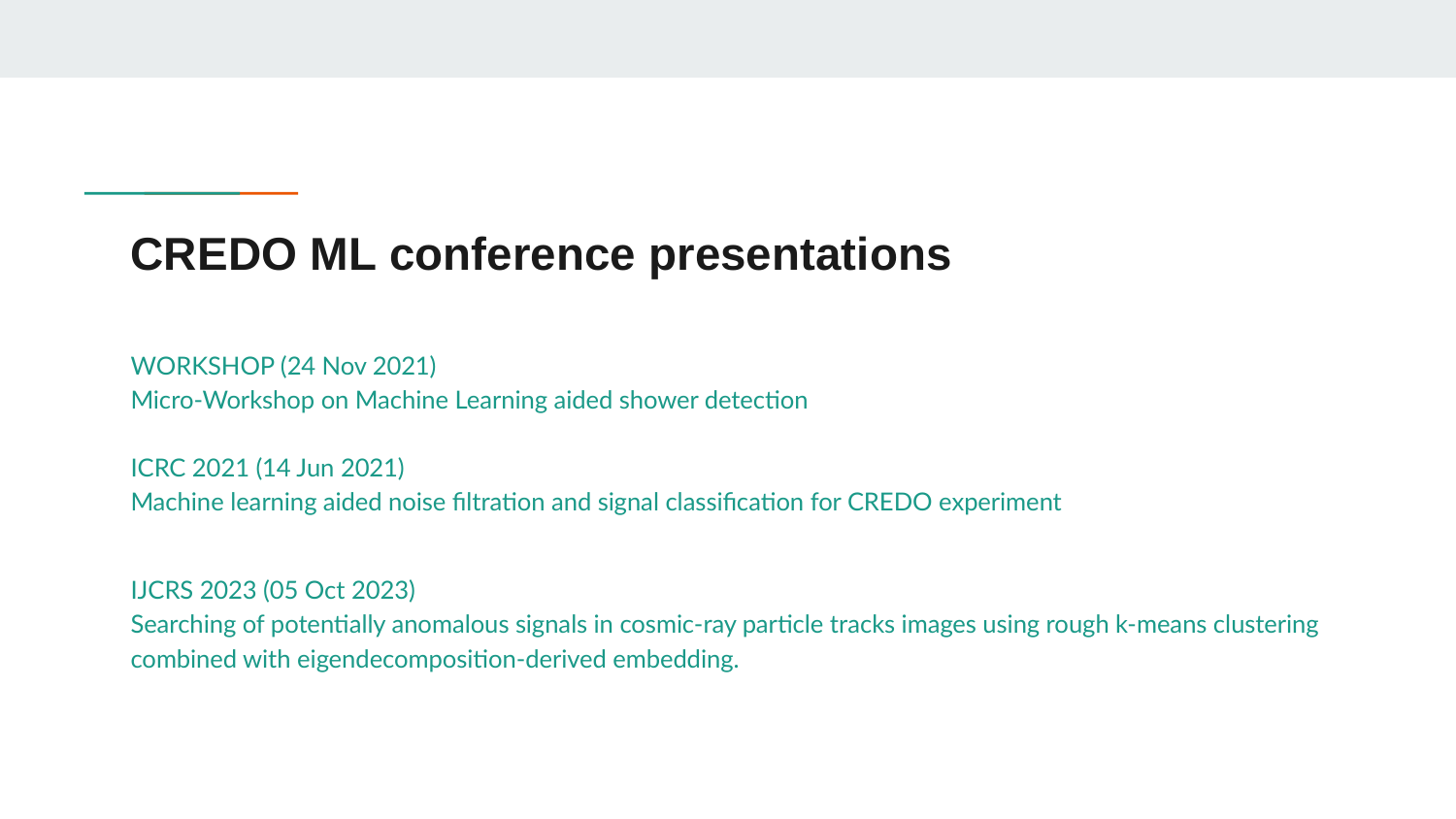

# CREDO ML conference presentations
WORKSHOP (24 Nov 2021)
Micro-Workshop on Machine Learning aided shower detection

ICRC 2021 (14 Jun 2021)
Machine learning aided noise filtration and signal classification for CREDO experiment

IJCRS 2023 (05 Oct 2023)
Searching of potentially anomalous signals in cosmic-ray particle tracks images using rough k-means clustering combined with eigendecomposition-derived embedding.